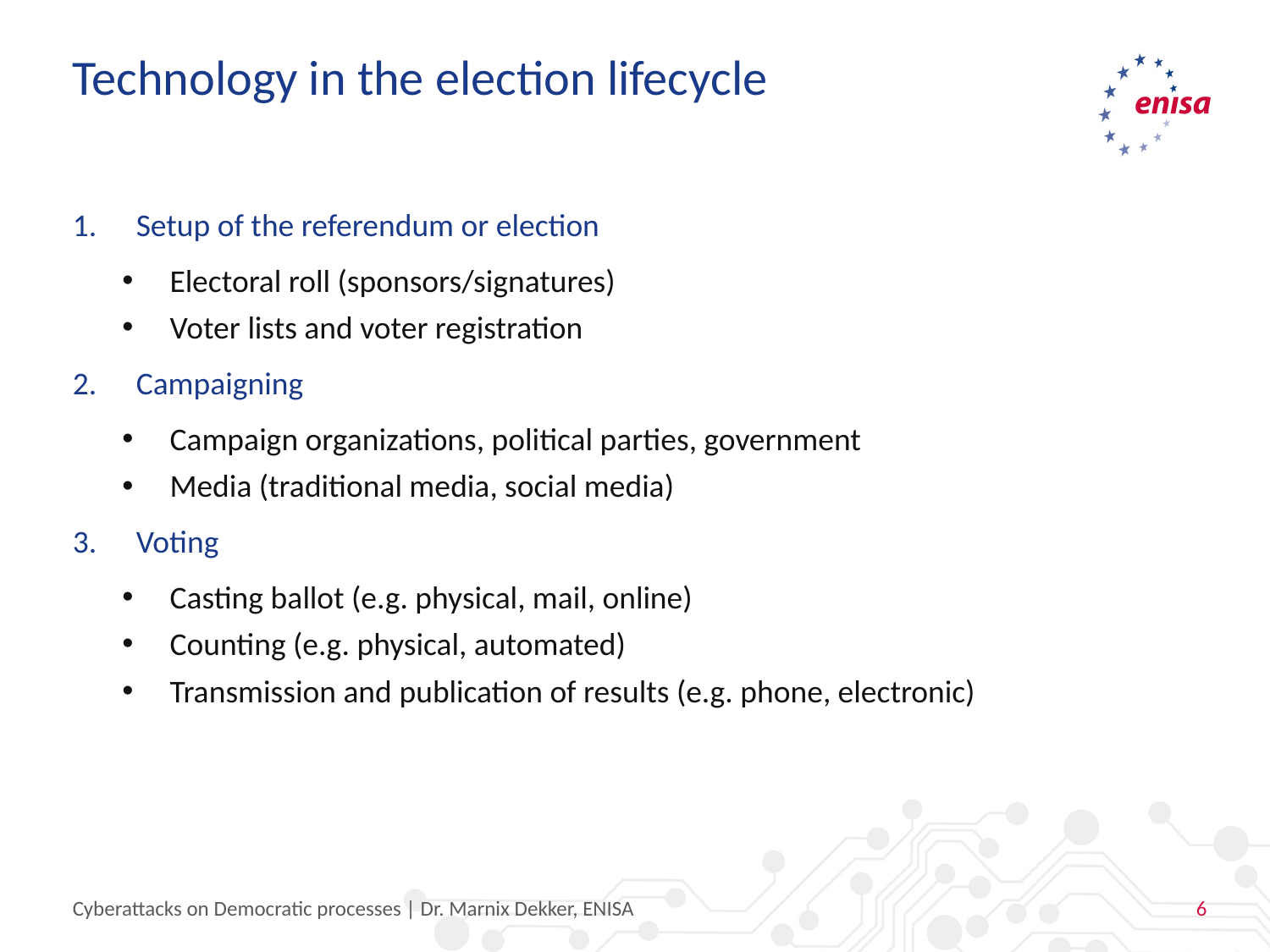

# Technology in the election lifecycle
Setup of the referendum or election
Electoral roll (sponsors/signatures)
Voter lists and voter registration
Campaigning
Campaign organizations, political parties, government
Media (traditional media, social media)
Voting
Casting ballot (e.g. physical, mail, online)
Counting (e.g. physical, automated)
Transmission and publication of results (e.g. phone, electronic)

Cyberattacks on Democratic processes | Dr. Marnix Dekker, ENISA